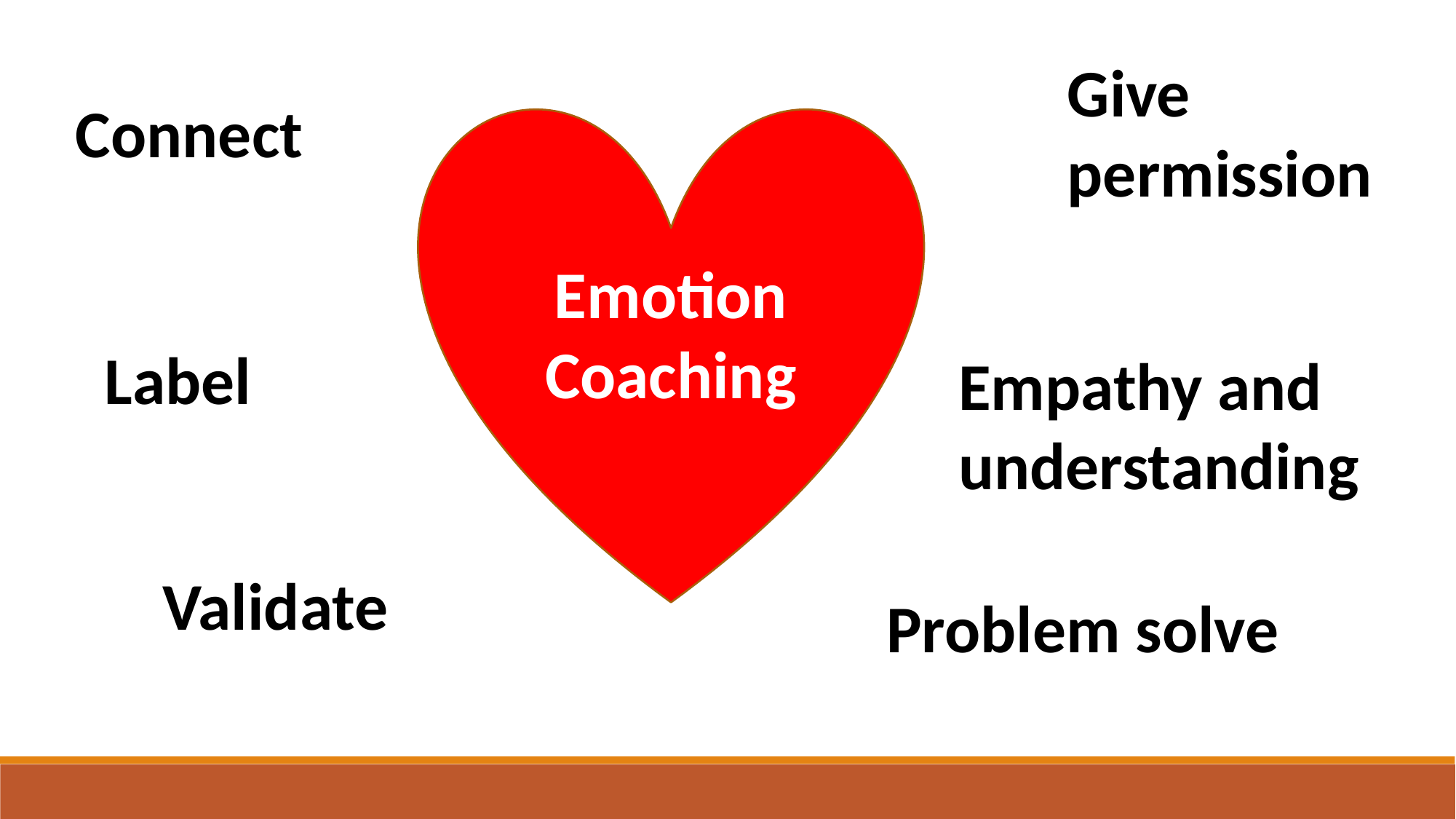

Give permission
Connect
Emotion Coaching
Label
Empathy and understanding
Validate
Problem solve